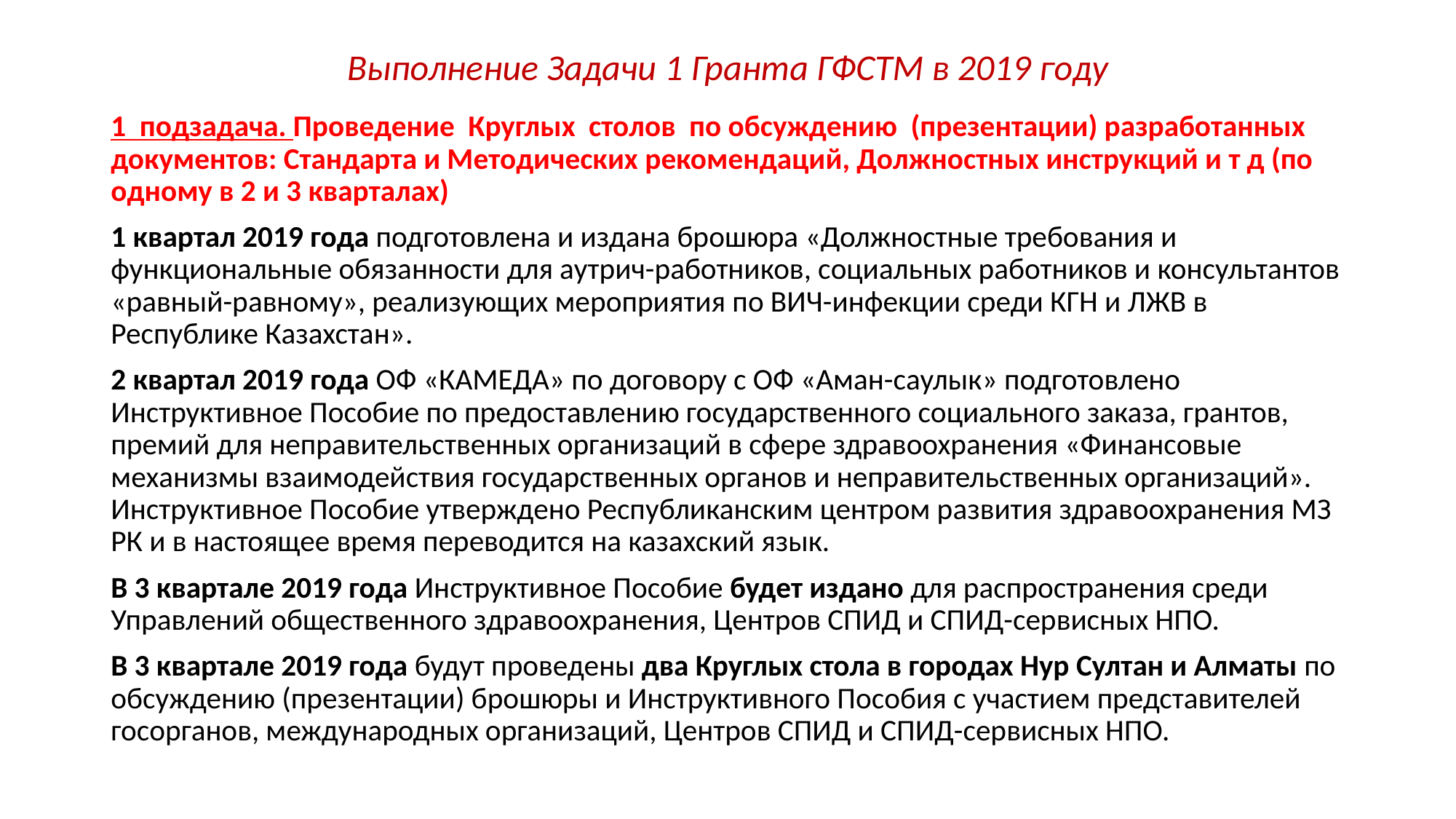

# Выполнение Задачи 1 Гранта ГФСТМ в 2019 году
1  подзадача. Проведение  Круглых  столов  по обсуждению  (презентации) разработанных документов: Стандарта и Методических рекомендаций, Должностных инструкций и т д (по одному в 2 и 3 кварталах)
1 квартал 2019 года подготовлена и издана брошюра «Должностные требования и функциональные обязанности для аутрич-работников, социальных работников и консультантов «равный-равному», реализующих мероприятия по ВИЧ-инфекции среди КГН и ЛЖВ в Республике Казахстан».
2 квартал 2019 года ОФ «КАМЕДА» по договору с ОФ «Аман-саулык» подготовлено Инструктивное Пособие по предоставлению государственного социального заказа, грантов, премий для неправительственных организаций в сфере здравоохранения «Финансовые механизмы взаимодействия государственных органов и неправительственных организаций». Инструктивное Пособие утверждено Республиканским центром развития здравоохранения МЗ РК и в настоящее время переводится на казахский язык.
В 3 квартале 2019 года Инструктивное Пособие будет издано для распространения среди Управлений общественного здравоохранения, Центров СПИД и СПИД-сервисных НПО.
В 3 квартале 2019 года будут проведены два Круглых стола в городах Нур Султан и Алматы по обсуждению (презентации) брошюры и Инструктивного Пособия с участием представителей госорганов, международных организаций, Центров СПИД и СПИД-сервисных НПО.